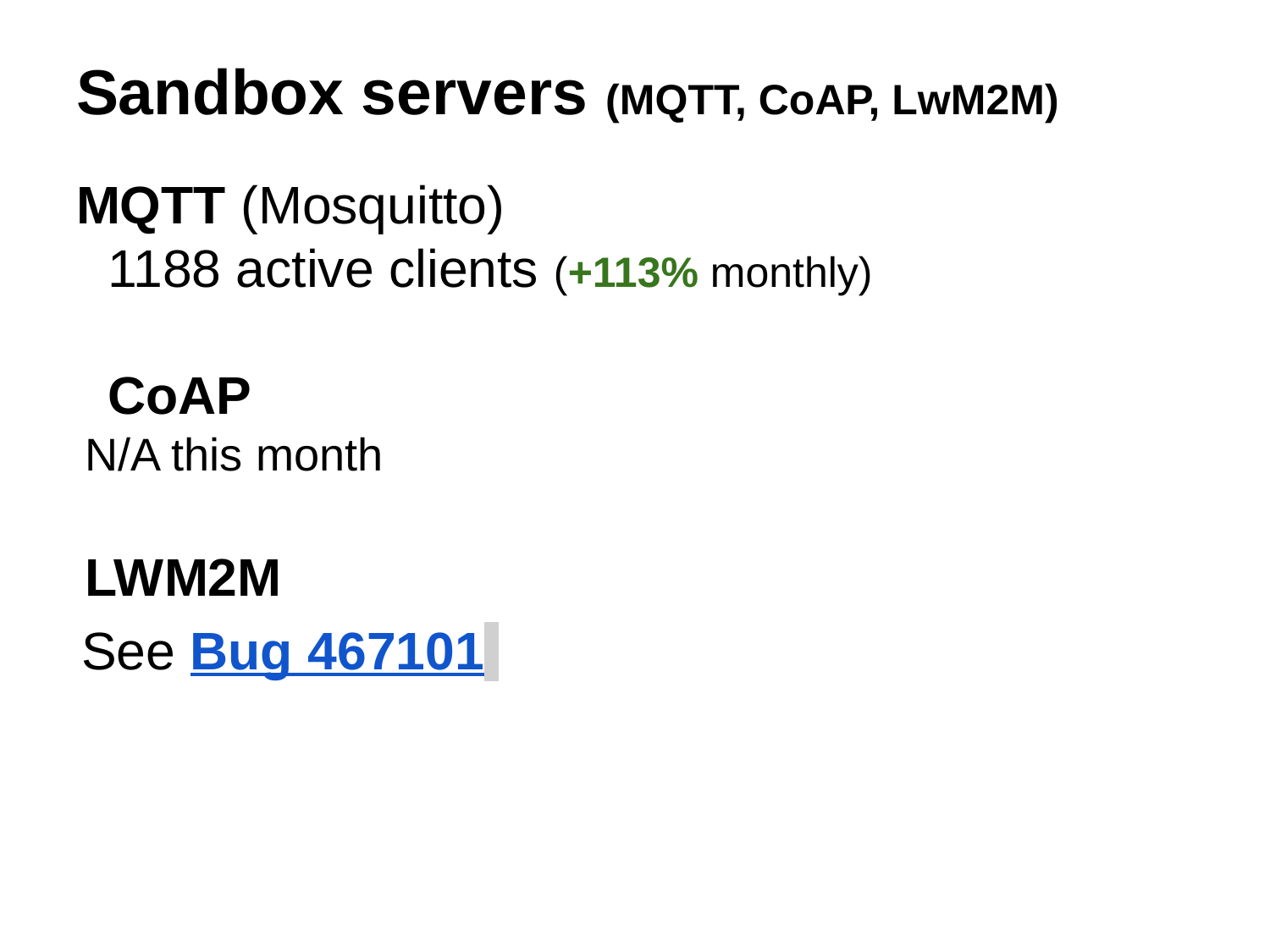

# Sandbox servers (MQTT, CoAP, LwM2M)
MQTT (Mosquitto)
1188 active clients (+113% monthly)

CoAP
N/A this month

LWM2M
See Bug 467101